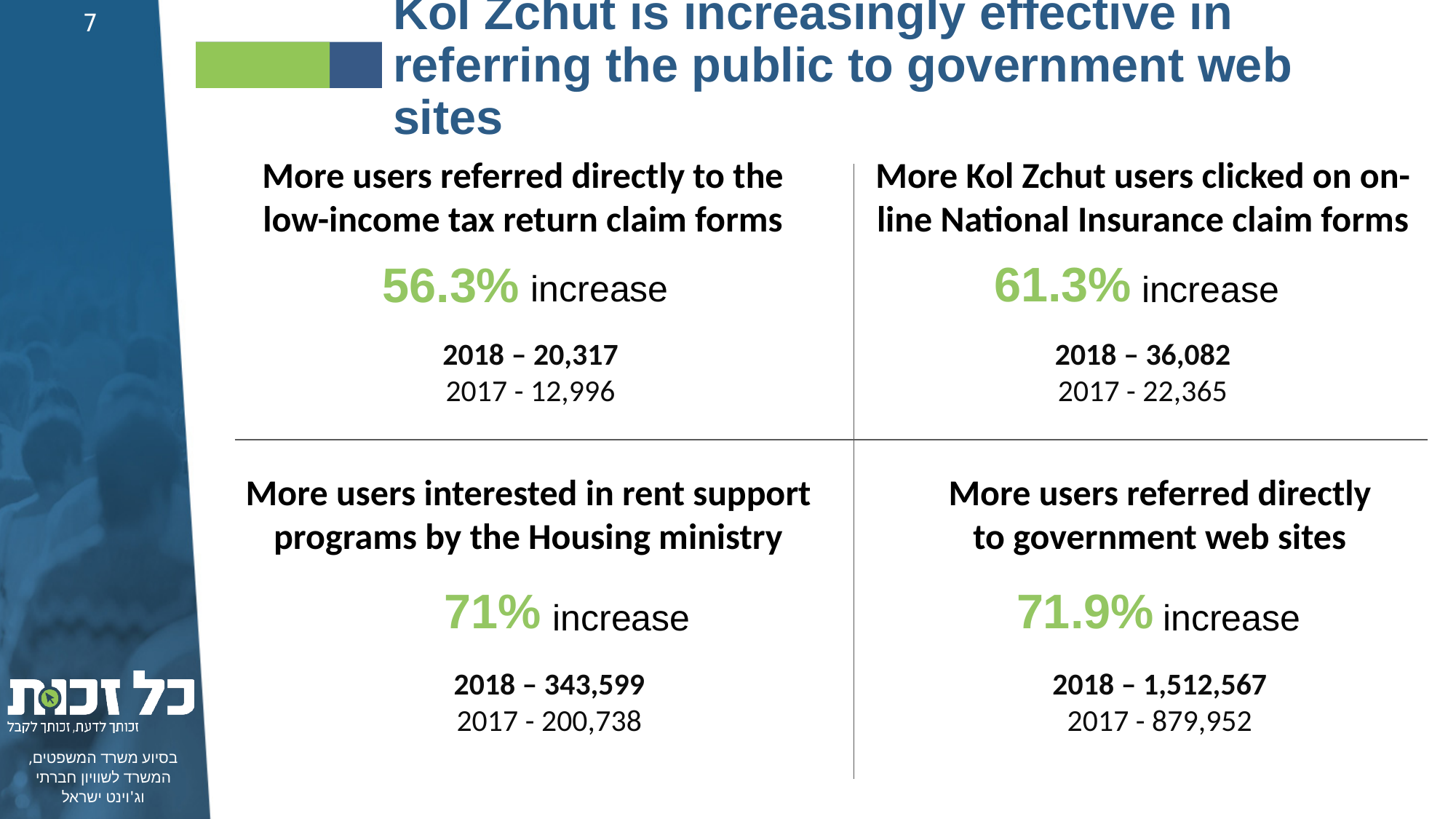

7
# Kol Zchut is increasingly effective in referring the public to government web sites
More users referred directly to the low-income tax return claim forms
More Kol Zchut users clicked on on-line National Insurance claim forms
61.3%
increase
56.3%
increase
2018 – 20,317
2017 - 12,996
2018 – 36,082
2017 - 22,365
More users interested in rent support programs by the Housing ministry
More users referred directly to government web sites
71%
increase
71.9%
increase
2018 – 343,599
2017 - 200,738
2018 – 1,512,567
2017 - 879,952